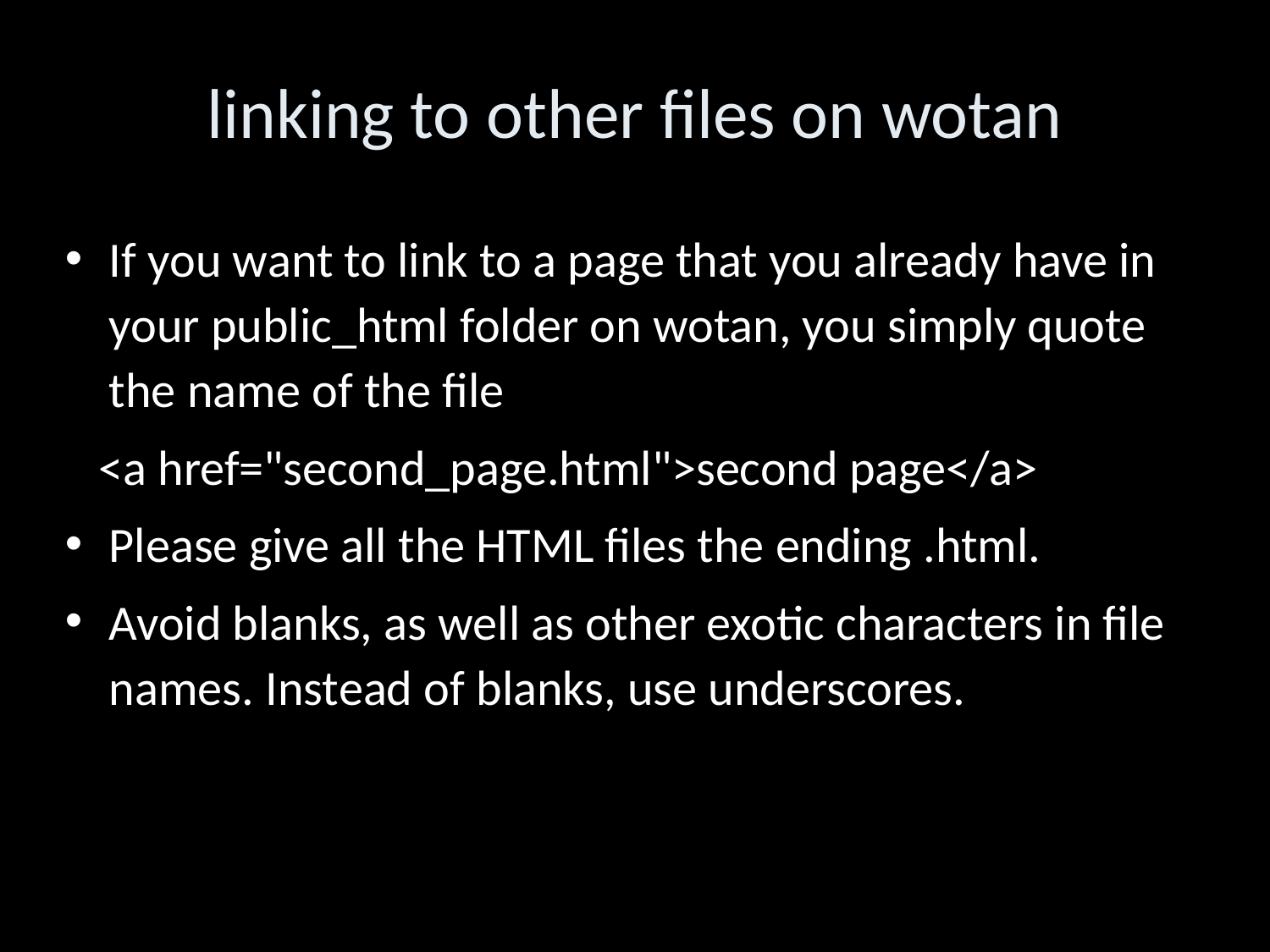

linking to other files on wotan
If you want to link to a page that you already have in your public_html folder on wotan, you simply quote the name of the file
   <a href="second_page.html">second page</a>
Please give all the HTML files the ending .html.
Avoid blanks, as well as other exotic characters in file names. Instead of blanks, use underscores.